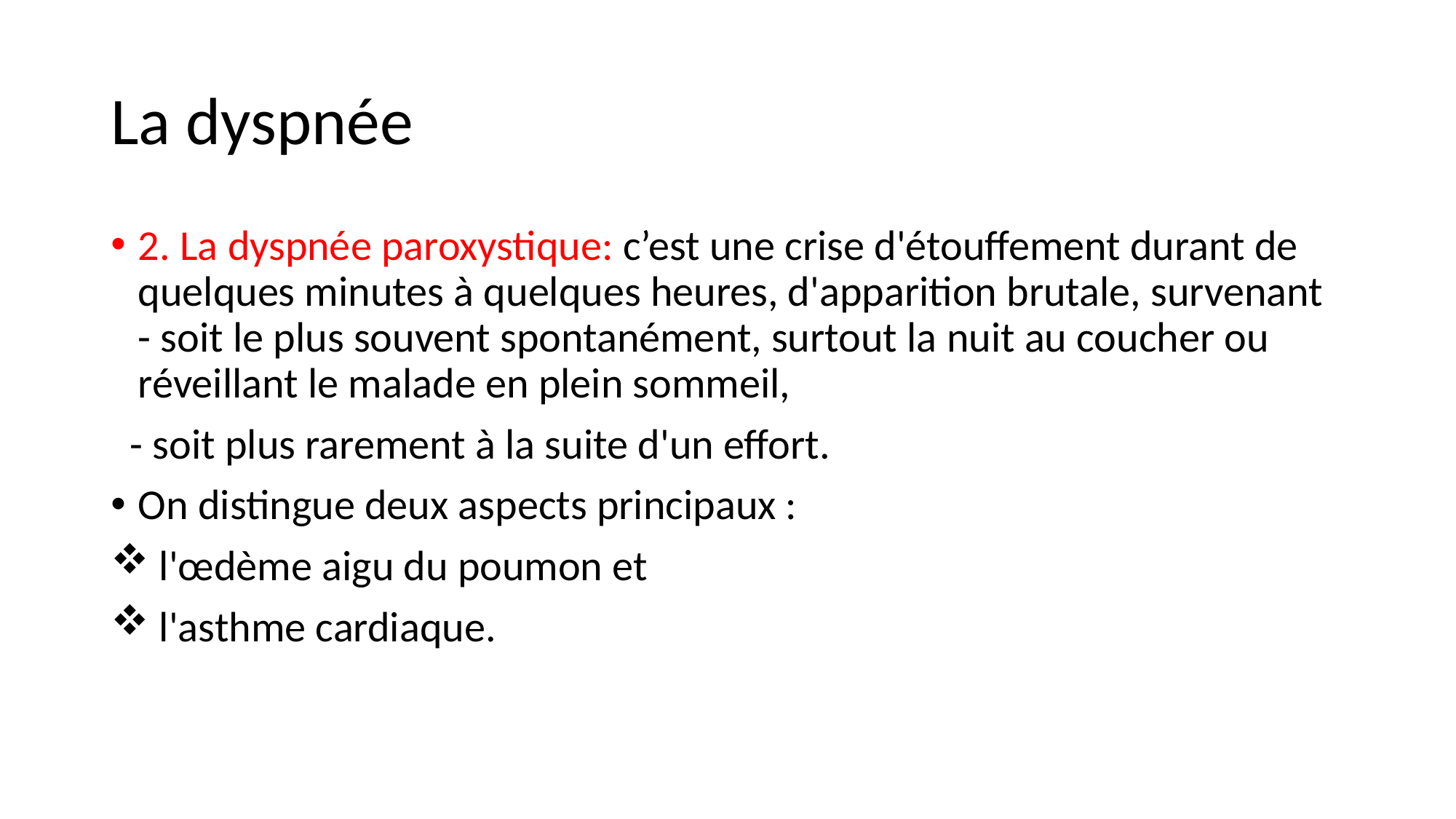

# La dyspnée
2. La dyspnée paroxystique: c’est une crise d'étouffement durant de quelques minutes à quelques heures, d'apparition brutale, survenant - soit le plus souvent spontanément, surtout la nuit au coucher ou réveillant le malade en plein sommeil,
  - soit plus rarement à la suite d'un effort.
On distingue deux aspects principaux :
 l'œdème aigu du poumon et
 l'asthme cardiaque.